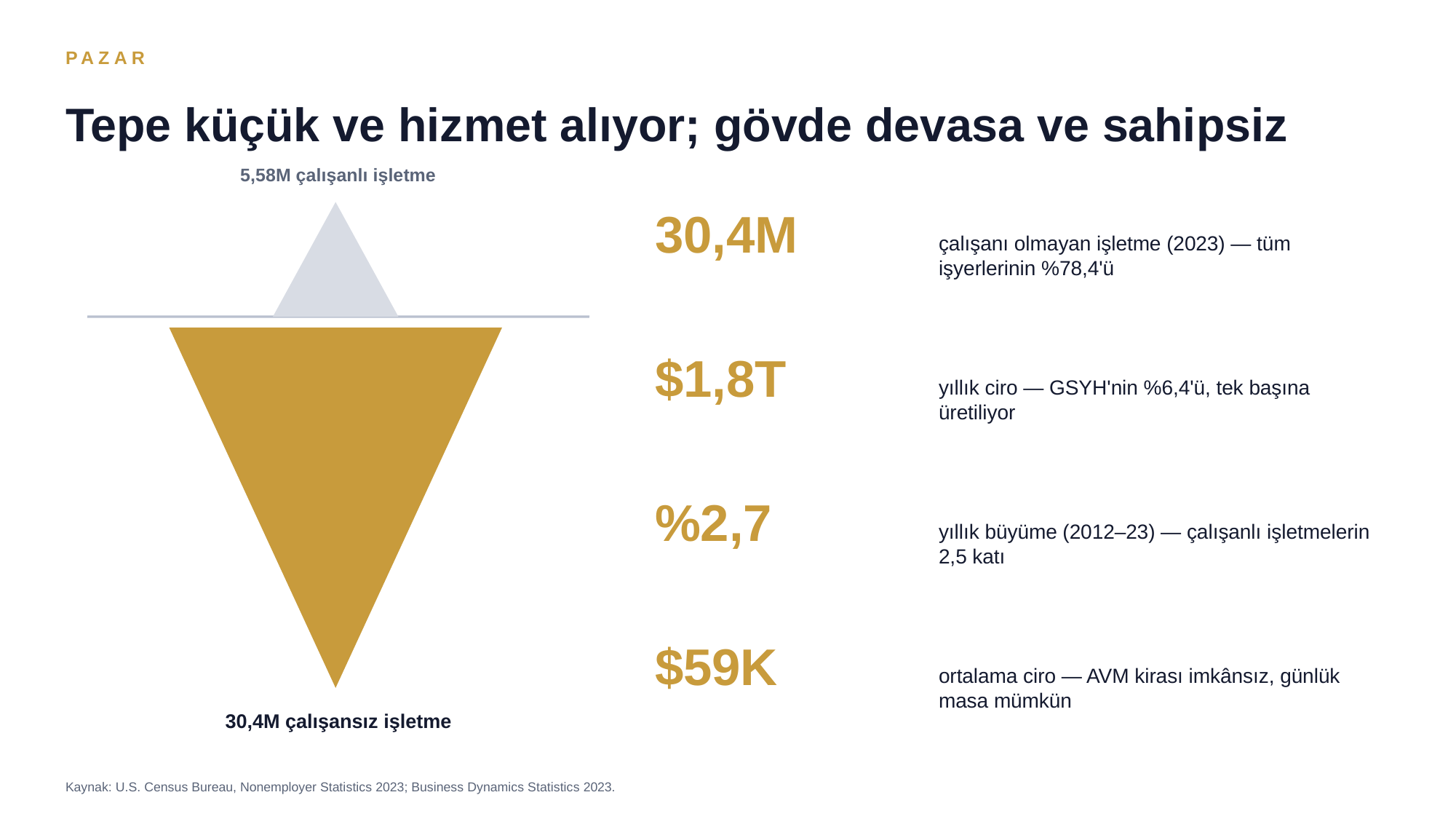

PAZAR
Tepe küçük ve hizmet alıyor; gövde devasa ve sahipsiz
5,58M çalışanlı işletme
30,4M
çalışanı olmayan işletme (2023) — tüm işyerlerinin %78,4'ü

$1,8T
yıllık ciro — GSYH'nin %6,4'ü, tek başına üretiliyor
%2,7
yıllık büyüme (2012–23) — çalışanlı işletmelerin 2,5 katı
$59K
ortalama ciro — AVM kirası imkânsız, günlük masa mümkün
30,4M çalışansız işletme
Kaynak: U.S. Census Bureau, Nonemployer Statistics 2023; Business Dynamics Statistics 2023.